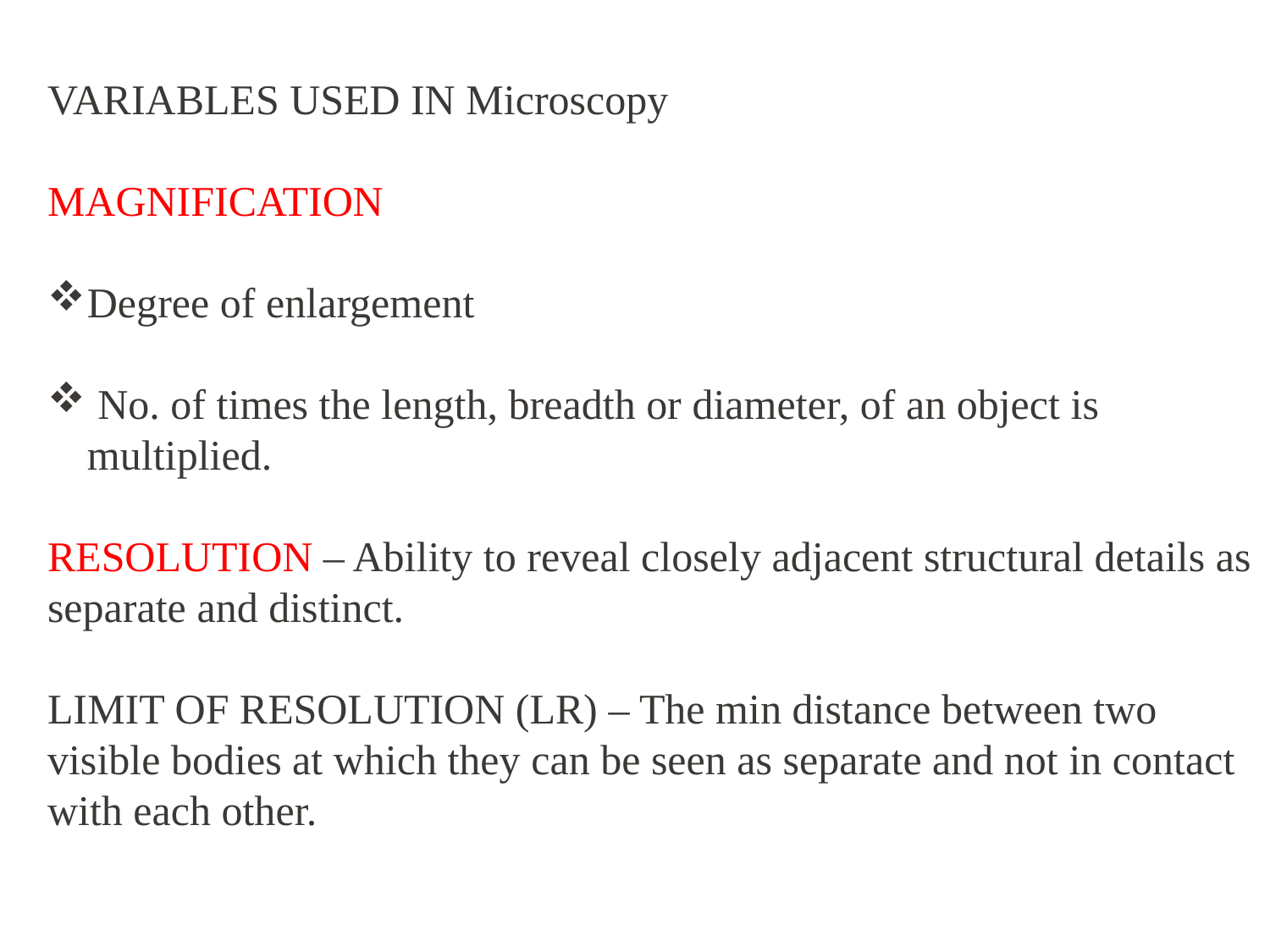

VARIABLES USED IN Microscopy

MAGNIFICATION

Degree of enlargement

 No. of times the length, breadth or diameter, of an object is multiplied.

RESOLUTION – Ability to reveal closely adjacent structural details as separate and distinct.

LIMIT OF RESOLUTION (LR) – The min distance between two visible bodies at which they can be seen as separate and not in contact with each other.